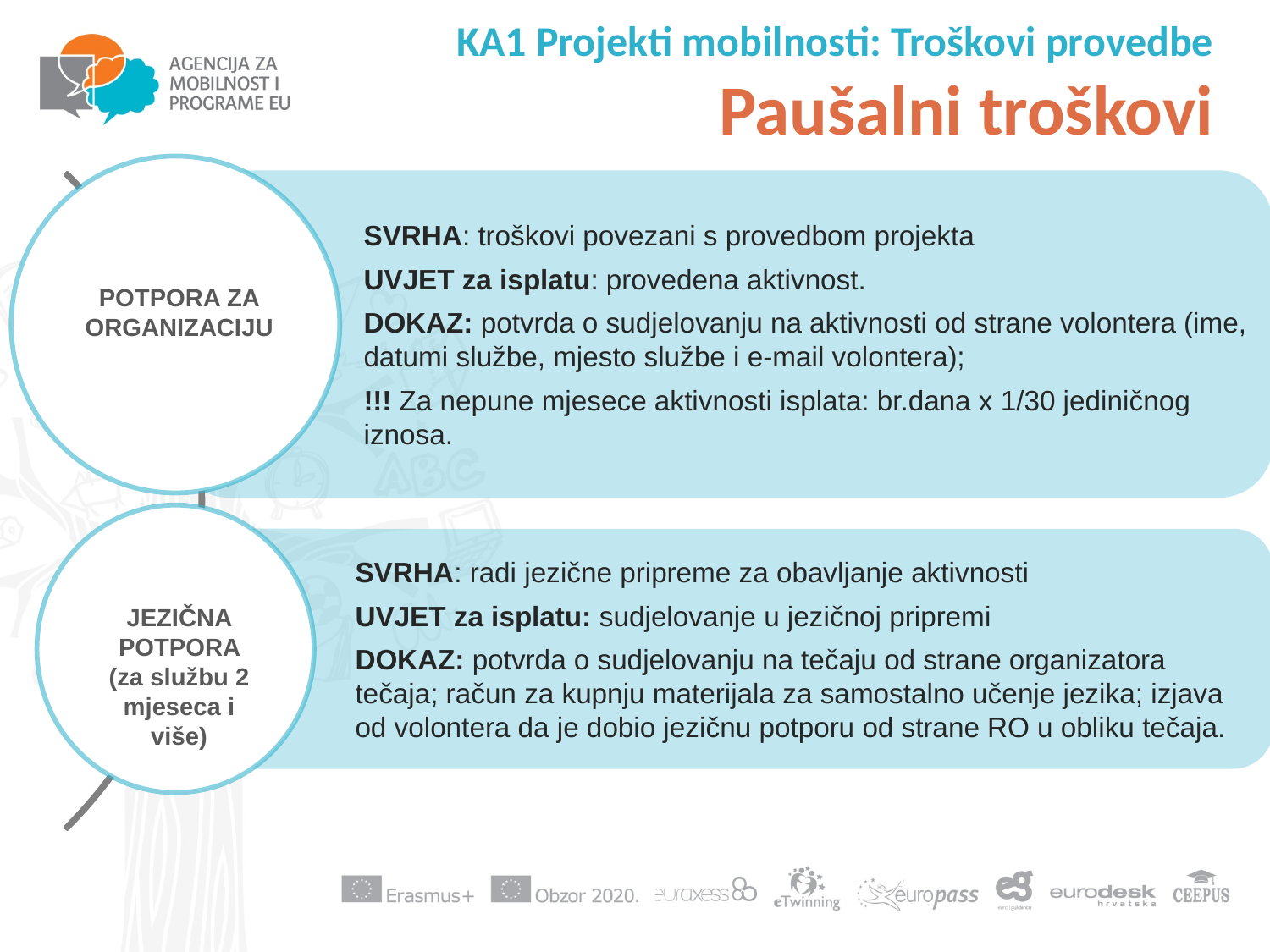

KA1 Projekti mobilnosti: Troškovi provedbe
Paušalni troškovi
SVRHA: troškovi povezani s provedbom projekta
UVJET za isplatu: provedena aktivnost.
DOKAZ: potvrda o sudjelovanju na aktivnosti od strane volontera (ime, datumi službe, mjesto službe i e-mail volontera);
!!! Za nepune mjesece aktivnosti isplata: br.dana x 1/30 jediničnog iznosa.
SVRHA: radi jezične pripreme za obavljanje aktivnosti
UVJET za isplatu: sudjelovanje u jezičnoj pripremi
DOKAZ: potvrda o sudjelovanju na tečaju od strane organizatora tečaja; račun za kupnju materijala za samostalno učenje jezika; izjava od volontera da je dobio jezičnu potporu od strane RO u obliku tečaja.

POTPORA ZA ORGANIZACIJU
JEZIČNA POTPORA (za službu 2 mjeseca i više)